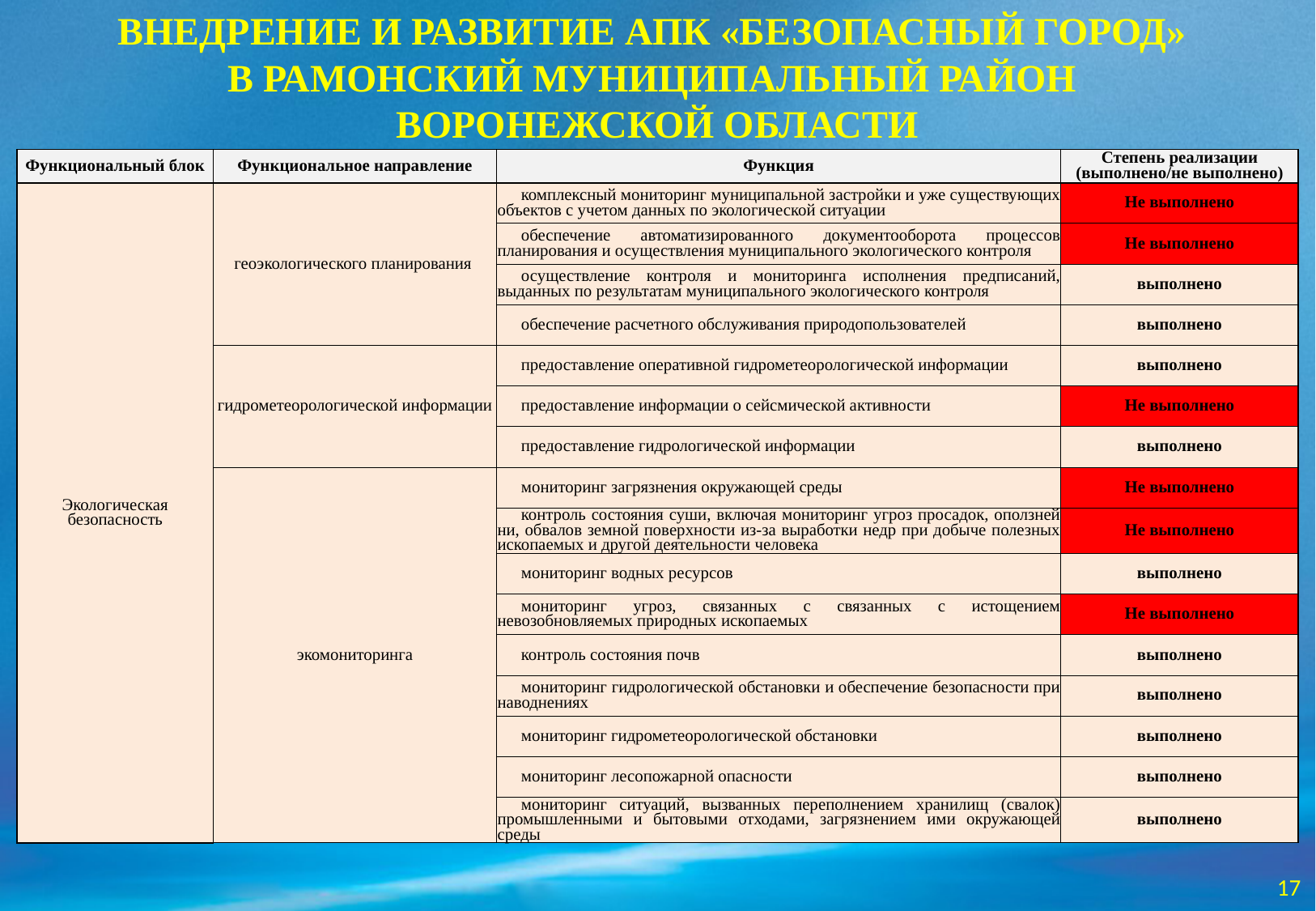

# ВНЕДРЕНИЕ И РАЗВИТИЕ АПК «БЕЗОПАСНЫЙ ГОРОД» В РАМОНСКИЙ МУНИЦИПАЛЬНЫЙ РАЙОН ВОРОНЕЖСКОЙ ОБЛАСТИ
| Функциональный блок | Функциональное направление | Функция | Степень реализации (выполнено/не выполнено) |
| --- | --- | --- | --- |
| Экологическая безопасность | геоэкологического планирования | комплексный мониторинг муниципальной застройки и уже существующих объектов с учетом данных по экологической ситуации | Не выполнено |
|  |  | обеспечение автоматизированного документооборота процессов планирования и осуществления муниципального экологического контроля | Не выполнено |
|  |  | осуществление контроля и мониторинга исполнения предписаний, выданных по результатам муниципального экологического контроля | выполнено |
|  |  | обеспечение расчетного обслуживания природопользователей | выполнено |
|  | гидрометеорологической информации | предоставление оперативной гидрометеорологической информации | выполнено |
|  |  | предоставление информации о сейсмической активности | Не выполнено |
|  |  | предоставление гидрологической информации | выполнено |
|  | экомониторинга | мониторинг загрязнения окружающей среды | Не выполнено |
|  |  | контроль состояния суши, включая мониторинг угроз просадок, оползней ни, обвалов земной поверхности из-за выработки недр при добыче полезных ископаемых и другой деятельности человека | Не выполнено |
|  |  | мониторинг водных ресурсов | выполнено |
|  |  | мониторинг угроз, связанных с связанных с истощением невозобновляемых природных ископаемых | Не выполнено |
|  |  | контроль состояния почв | выполнено |
|  |  | мониторинг гидрологической обстановки и обеспечение безопасности при наводнениях | выполнено |
|  |  | мониторинг гидрометеорологической обстановки | выполнено |
|  |  | мониторинг лесопожарной опасности | выполнено |
|  |  | мониторинг ситуаций, вызванных переполнением хранилищ (свалок) промышленными и бытовыми отходами, загрязнением ими окружающей среды | выполнено |
17